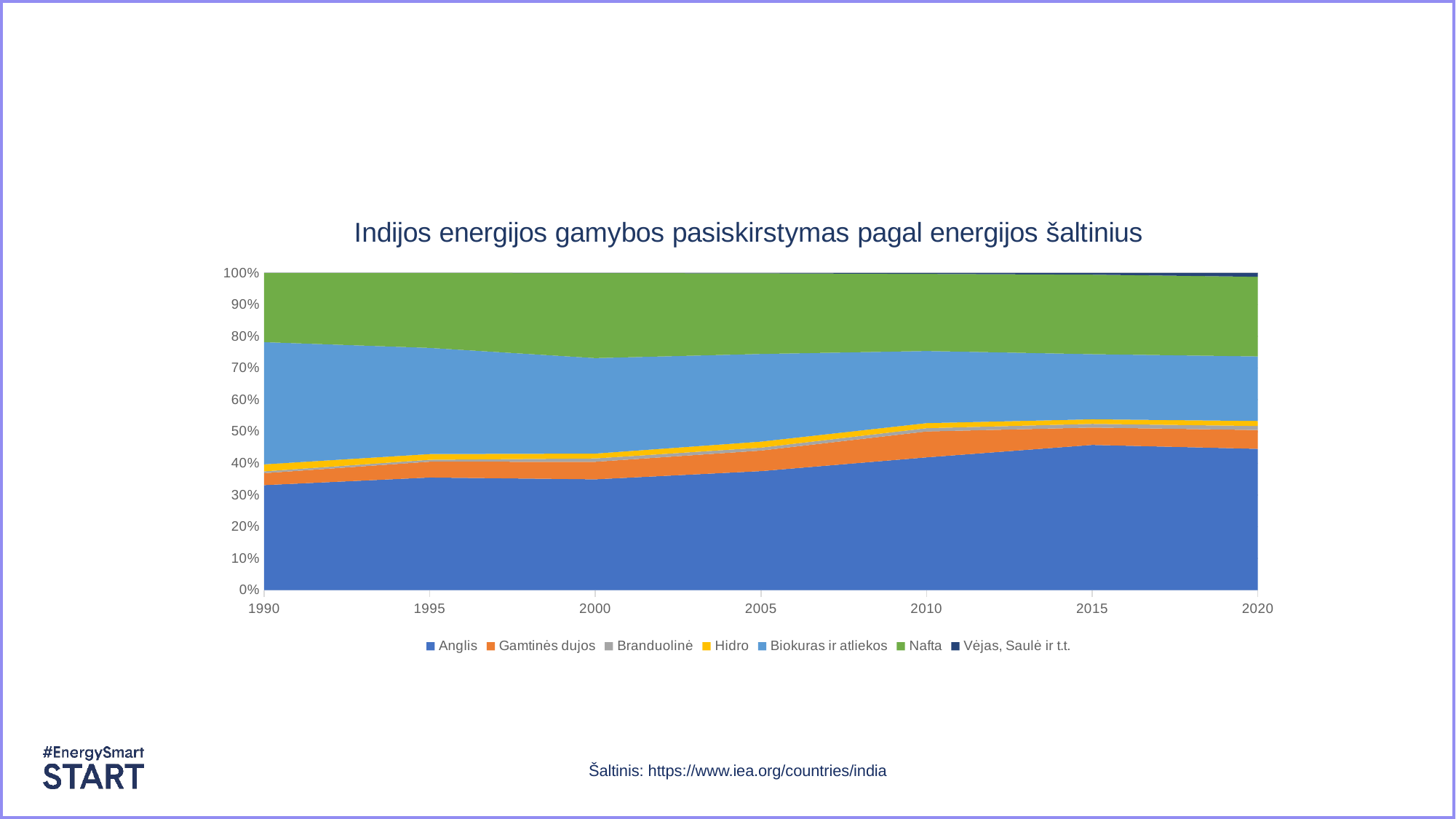

### Chart: Indijos energijos gamybos pasiskirstymas pagal energijos šaltinius

| Category | Anglis | Gamtinės dujos | Branduolinė | Hidro | Biokuras ir atliekos | Nafta | Vėjas, Saulė ir t.t. |
|---|---|---|---|---|---|---|---|
| 1990 | 3881030.0 | 442572.0 | 66993.0 | 257961.0 | 4520321.0 | 2558197.0 | 437.0 |
| 1995 | 5162432.0 | 725671.0 | 87076.0 | 261347.0 | 4869030.0 | 3435153.0 | 2788.0 |
| 2000 | 6109527.0 | 965850.0 | 184391.0 | 268062.0 | 5266901.0 | 4688625.0 | 7547.0 |
| 2005 | 7713078.0 | 1331826.0 | 188989.0 | 389239.0 | 5682298.0 | 5226345.0 | 26408.0 |
| 2010 | 11682321.0 | 2277696.0 | 286543.0 | 449717.0 | 6349398.0 | 6785545.0 | 83449.0 |
| 2015 | 15780773.0 | 1889434.0 | 408149.0 | 491381.0 | 7081532.0 | 8642301.0 | 191524.0 |
| 2020 | 17494965.0 | 2323196.0 | 506972.0 | 620637.0 | 7998012.0 | 9859175.0 | 480115.0 |
Šaltinis: https://www.iea.org/countries/india